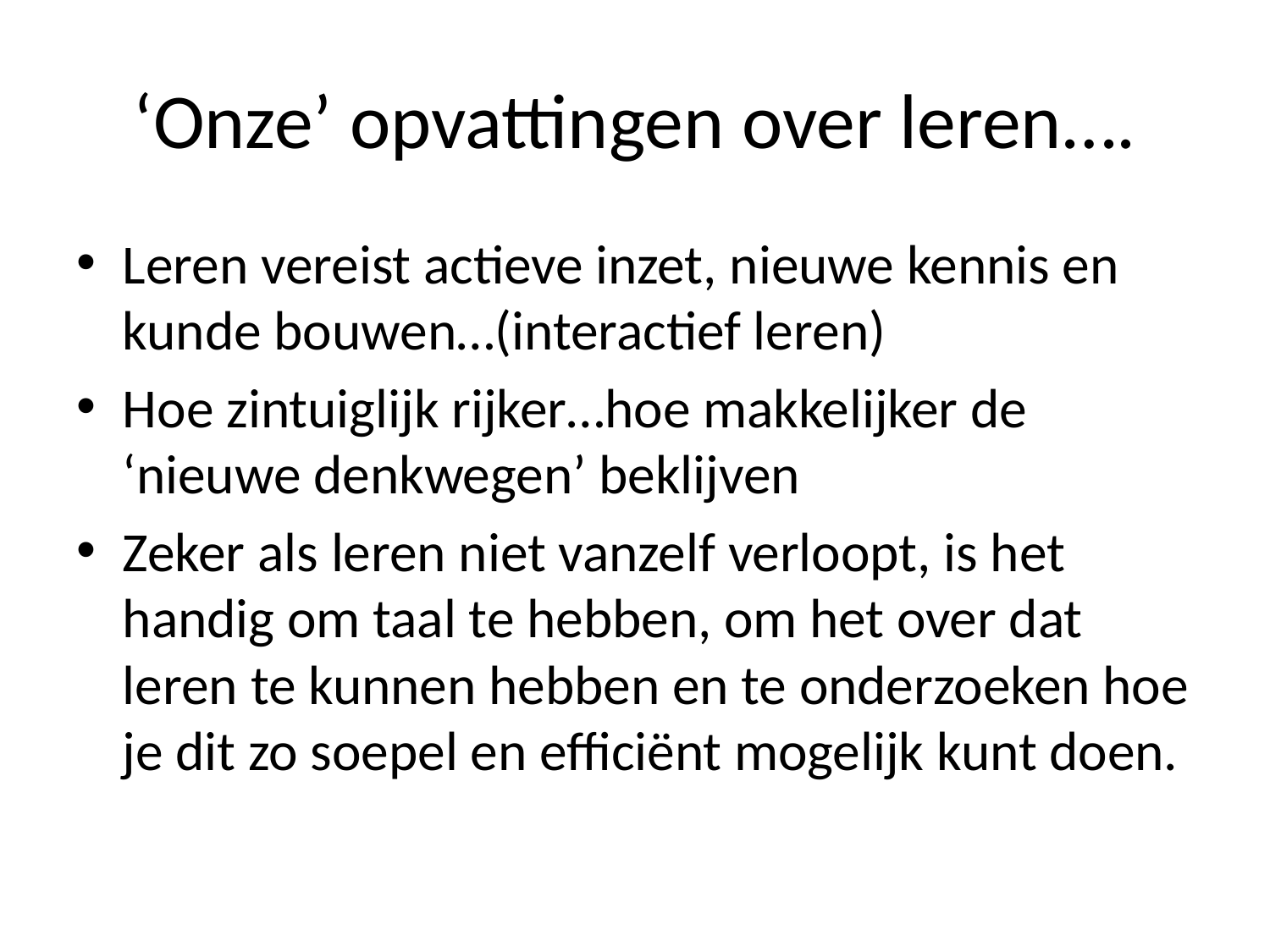

# ‘Onze’ opvattingen over leren….
Leren vereist actieve inzet, nieuwe kennis en kunde bouwen…(interactief leren)
Hoe zintuiglijk rijker…hoe makkelijker de ‘nieuwe denkwegen’ beklijven
Zeker als leren niet vanzelf verloopt, is het handig om taal te hebben, om het over dat leren te kunnen hebben en te onderzoeken hoe je dit zo soepel en efficiënt mogelijk kunt doen.